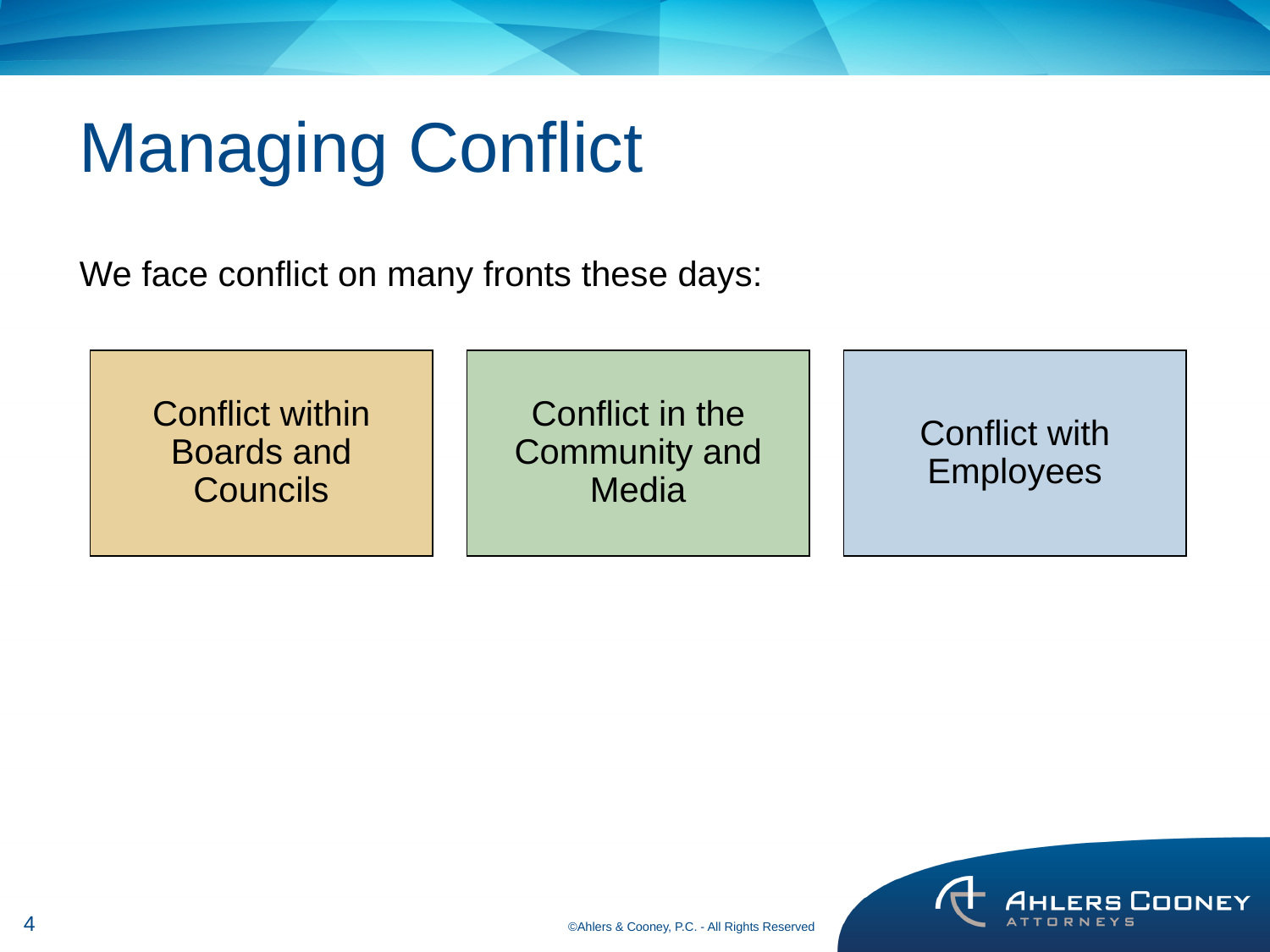

# Managing Conflict
We face conflict on many fronts these days:
Conflict within Boards and Councils
Conflict in the Community and Media
Conflict with Employees